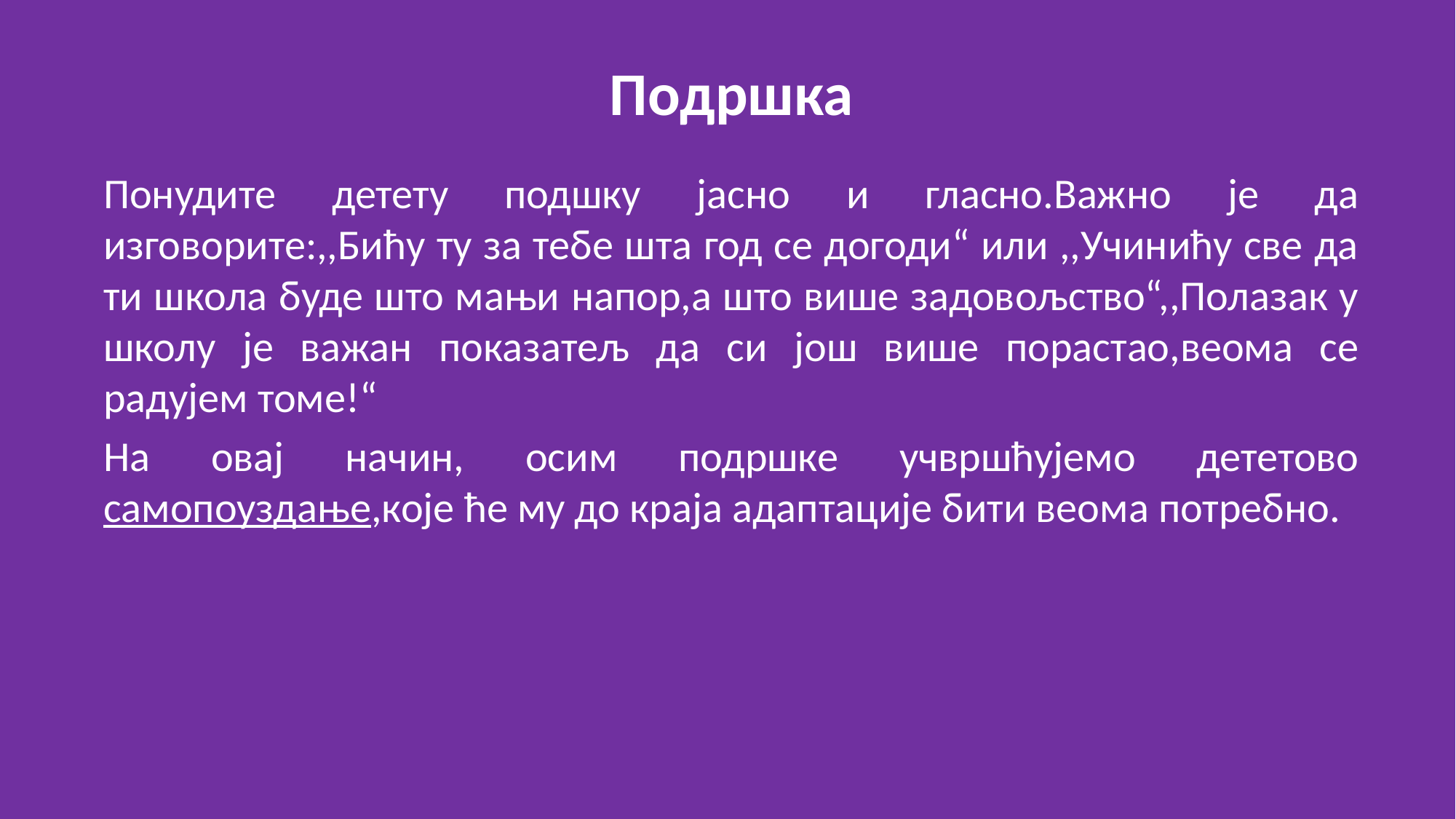

# Подршка
Понудите детету подшку јасно и гласно.Важно је да изговорите:,,Бићу ту за тебе шта год се догоди“ или ,,Учинићу све да ти школа буде што мањи напор,а што више задовољство“,,Полазак у школу је важан показатељ да си још више порастао,веома се радујем томе!“
На овај начин, осим подршке учвршћујемо дететово самопоуздање,које ће му до краја адаптације бити веома потребно.